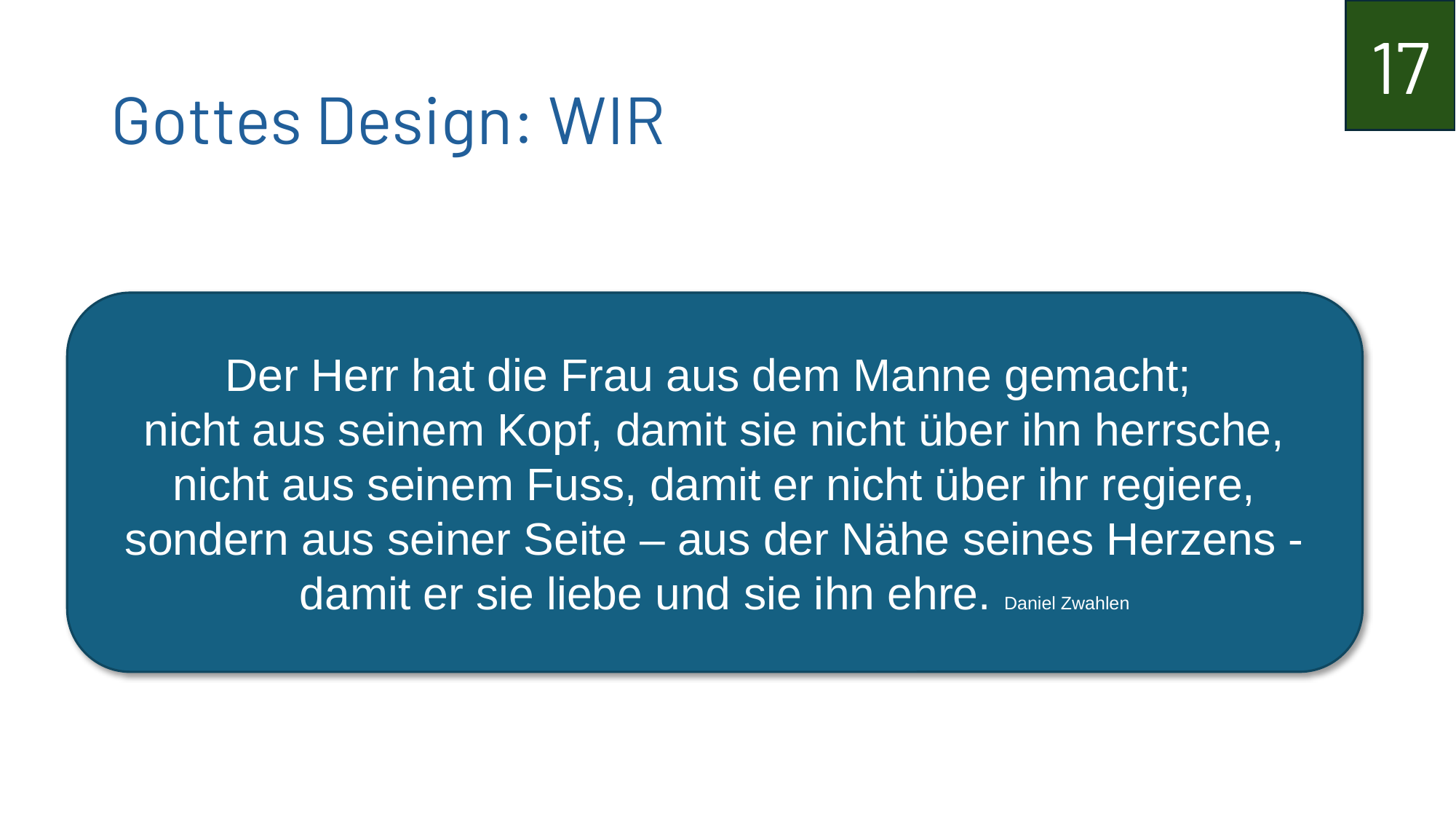

17
# Gottes Design: WIR
Der Herr hat die Frau aus dem Manne gemacht;
nicht aus seinem Kopf, damit sie nicht über ihn herrsche, nicht aus seinem Fuss, damit er nicht über ihr regiere, sondern aus seiner Seite – aus der Nähe seines Herzens - damit er sie liebe und sie ihn ehre. Daniel Zwahlen